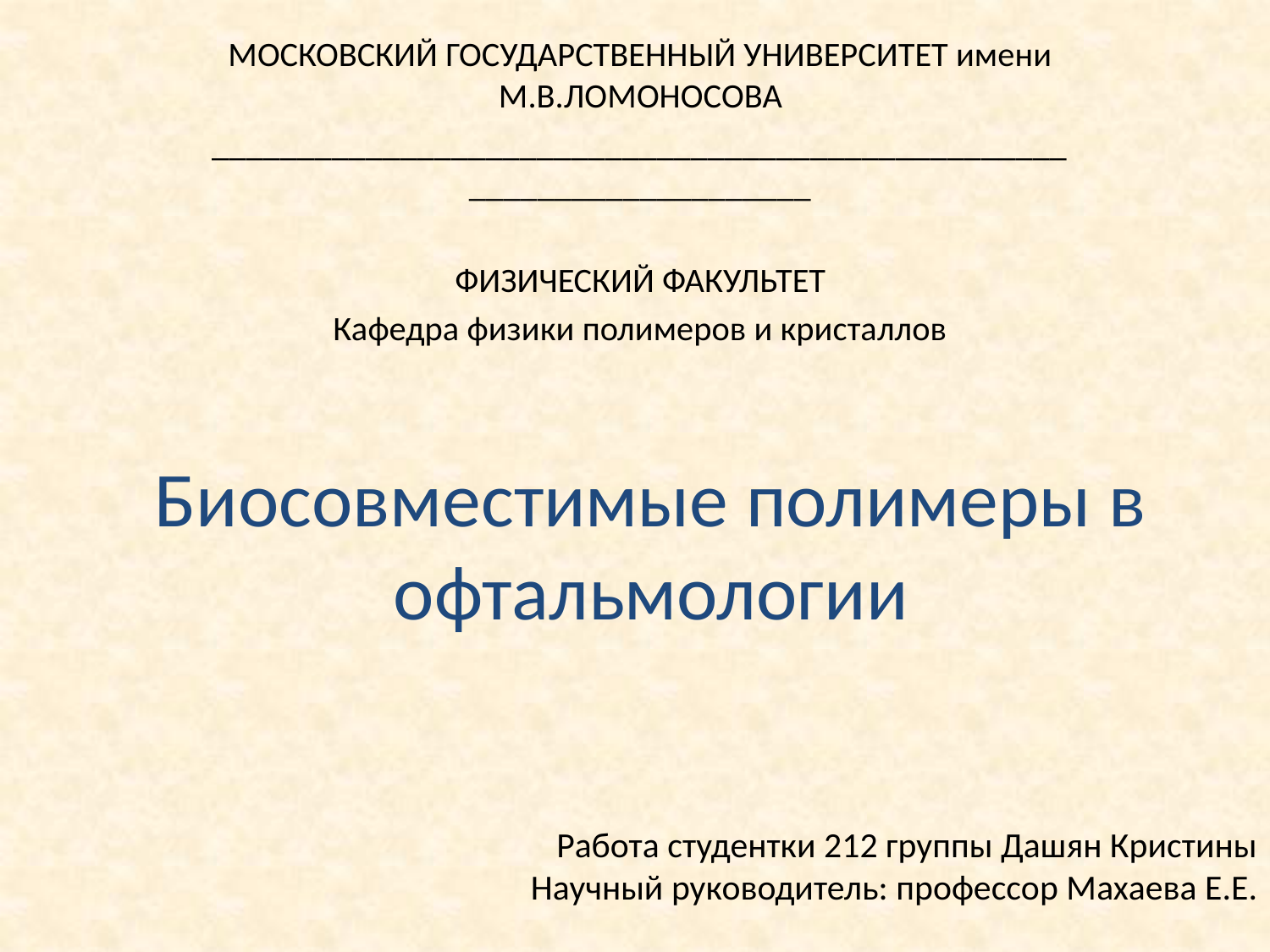

МОСКОВСКИЙ ГОСУДАРСТВЕННЫЙ УНИВЕРСИТЕТ имени М.В.ЛОМОНОСОВА
______________________________________________________________________

ФИЗИЧЕСКИЙ ФАКУЛЬТЕТ
Кафедра физики полимеров и кристаллов

# Биосовместимые полимеры в офтальмологии
Работа студентки 212 группы Дашян Кристины
Научный руководитель: профессор Махаева Е.Е.